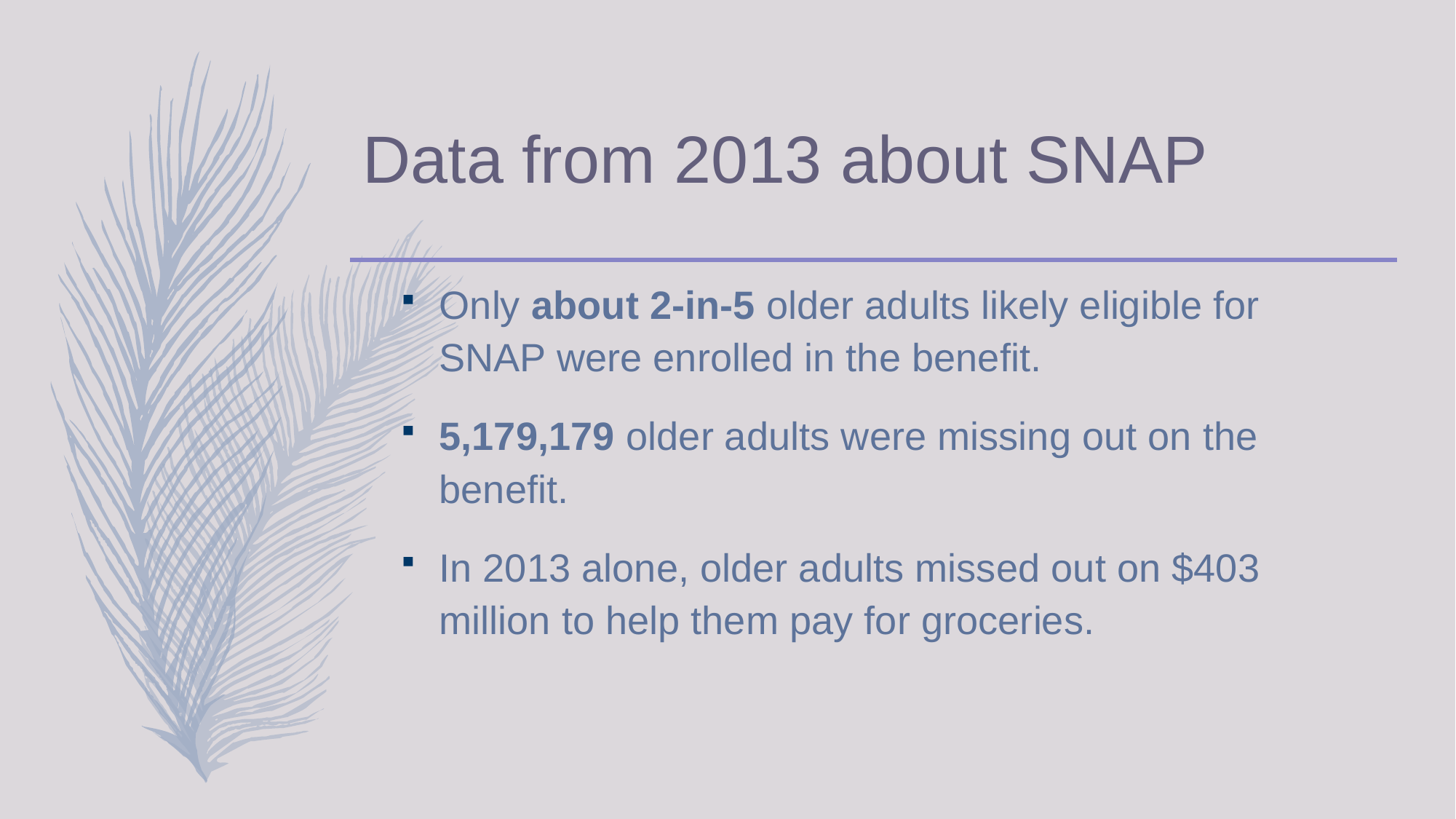

# Data from 2013 about SNAP
Only about 2-in-5 older adults likely eligible for SNAP were enrolled in the benefit.
5,179,179 older adults were missing out on the benefit.
In 2013 alone, older adults missed out on $403 million to help them pay for groceries.